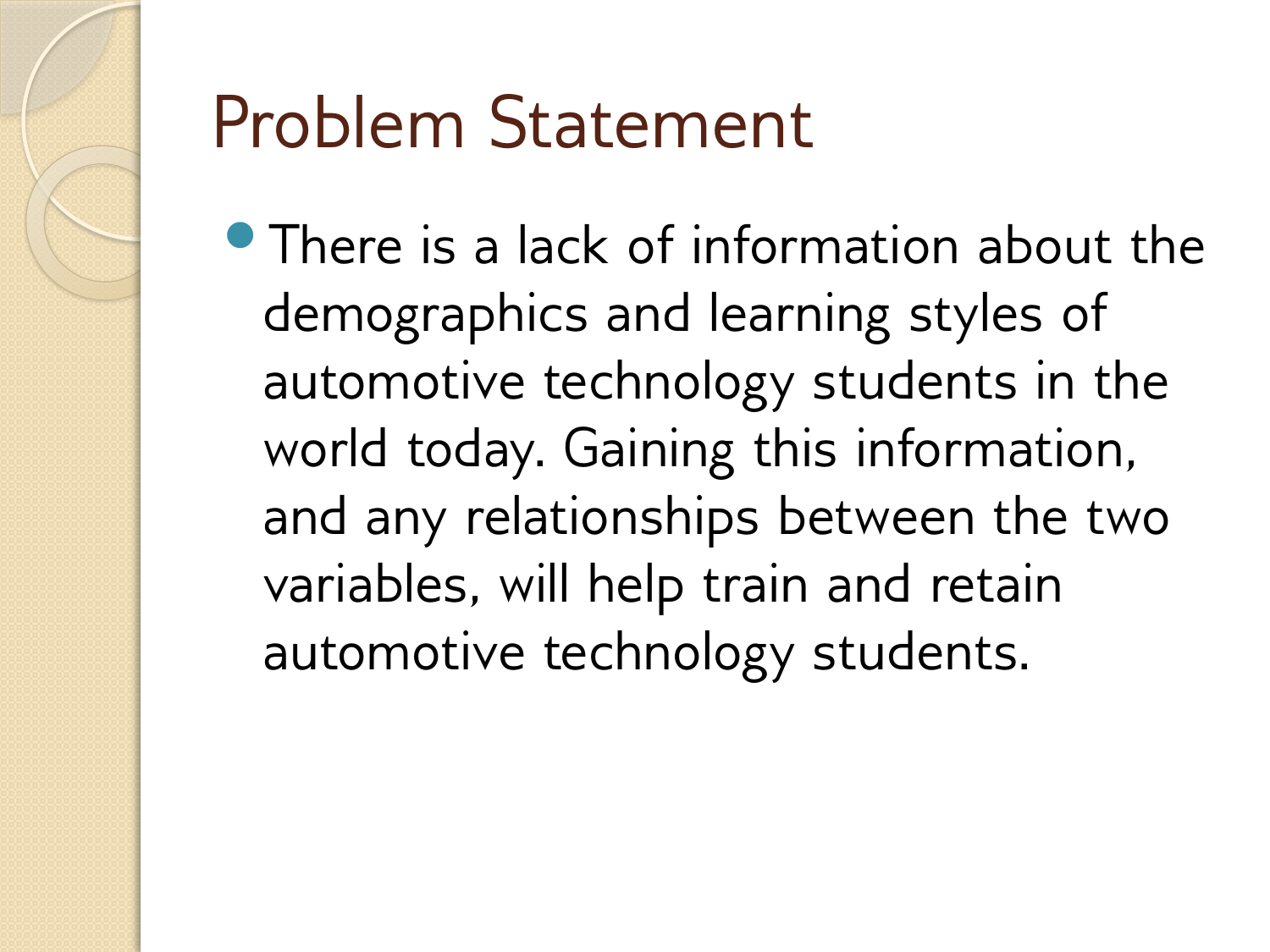

# Problem Statement
There is a lack of information about the demographics and learning styles of automotive technology students in the world today. Gaining this information, and any relationships between the two variables, will help train and retain automotive technology students.